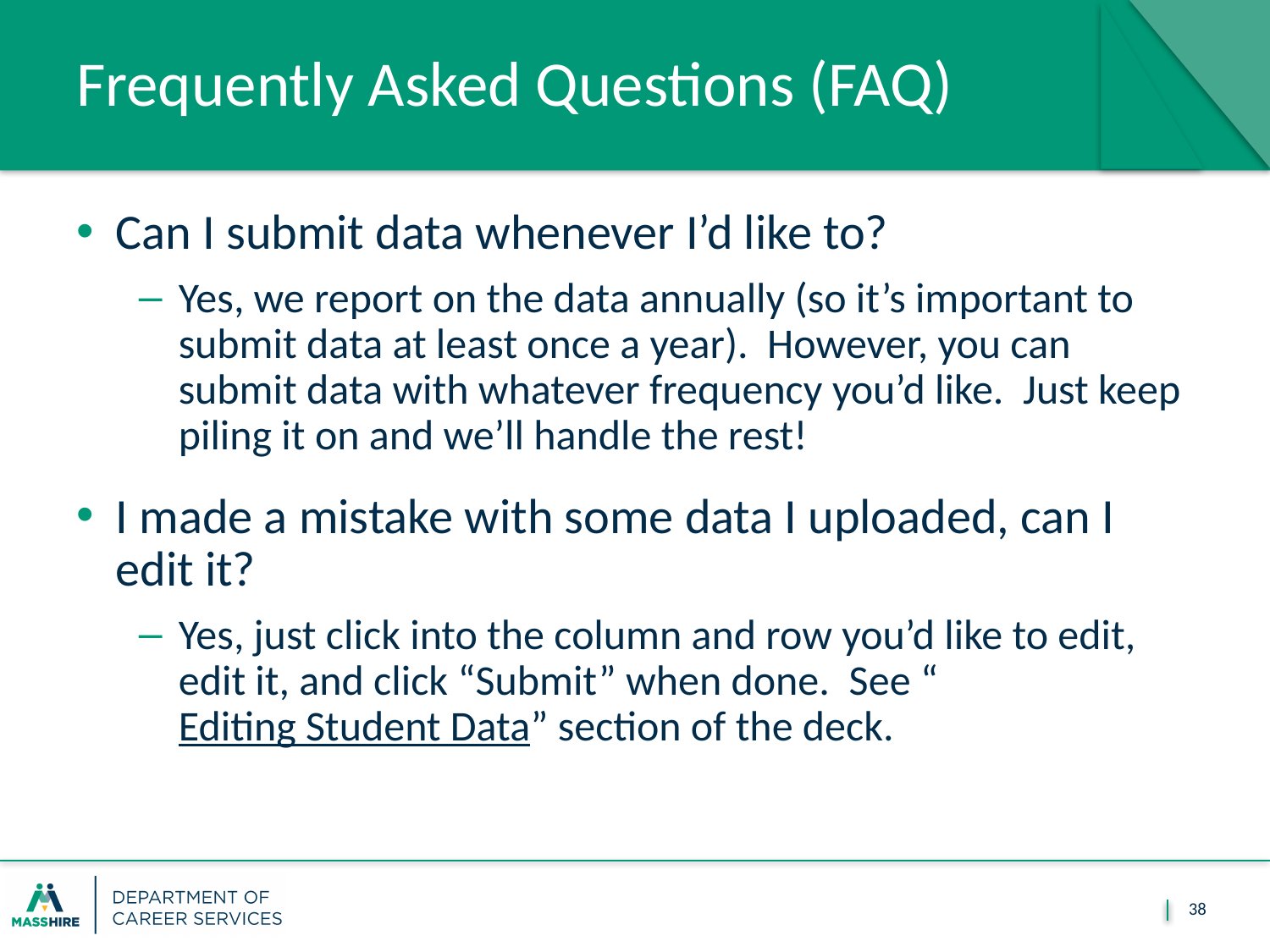

# Frequently Asked Questions (FAQ)
Can I submit data whenever I’d like to?
Yes, we report on the data annually (so it’s important to submit data at least once a year).  However, you can submit data with whatever frequency you’d like.  Just keep piling it on and we’ll handle the rest!
I made a mistake with some data I uploaded, can I edit it?
Yes, just click into the column and row you’d like to edit, edit it, and click “Submit” when done.  See “Editing Student Data” section of the deck.
38